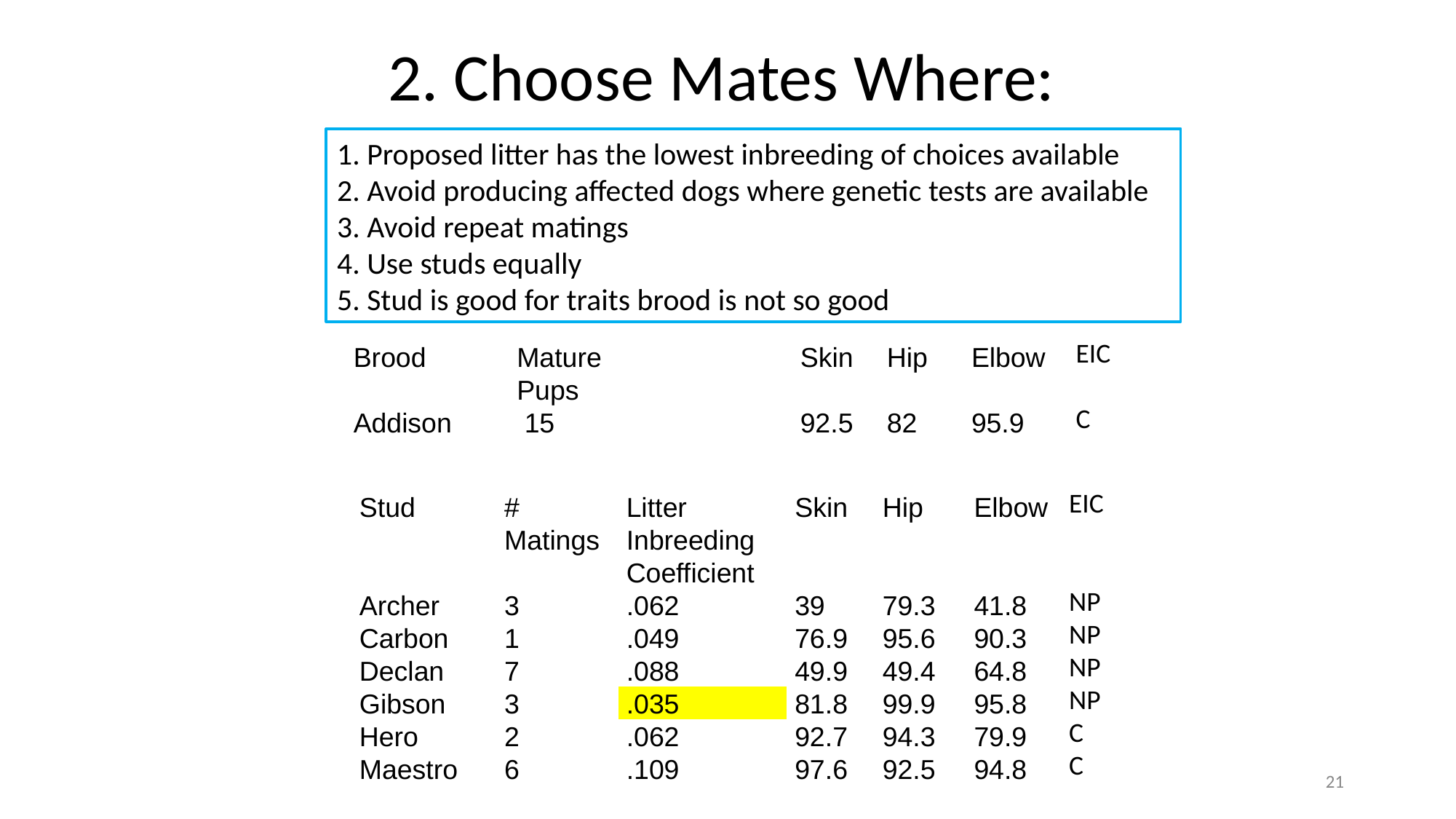

# 2. Choose Mates Where:
1. Proposed litter has the lowest inbreeding of choices available
2. Avoid producing affected dogs where genetic tests are available
3. Avoid repeat matings
4. Use studs equally
5. Stud is good for traits brood is not so good
| Brood | Mature Pups |  | Skin | Hip | Elbow | EIC |
| --- | --- | --- | --- | --- | --- | --- |
| Addison | 15 |  | 92.5 | 82 | 95.9 | C |
| Stud | # Matings | Litter Inbreeding Coefficient | Skin | Hip | Elbow | EIC |
| --- | --- | --- | --- | --- | --- | --- |
| Archer | 3 | .062 | 39 | 79.3 | 41.8 | NP |
| Carbon | 1 | .049 | 76.9 | 95.6 | 90.3 | NP |
| Declan | 7 | .088 | 49.9 | 49.4 | 64.8 | NP |
| Gibson | 3 | .035 | 81.8 | 99.9 | 95.8 | NP |
| Hero | 2 | .062 | 92.7 | 94.3 | 79.9 | C |
| Maestro | 6 | .109 | 97.6 | 92.5 | 94.8 | C |
21